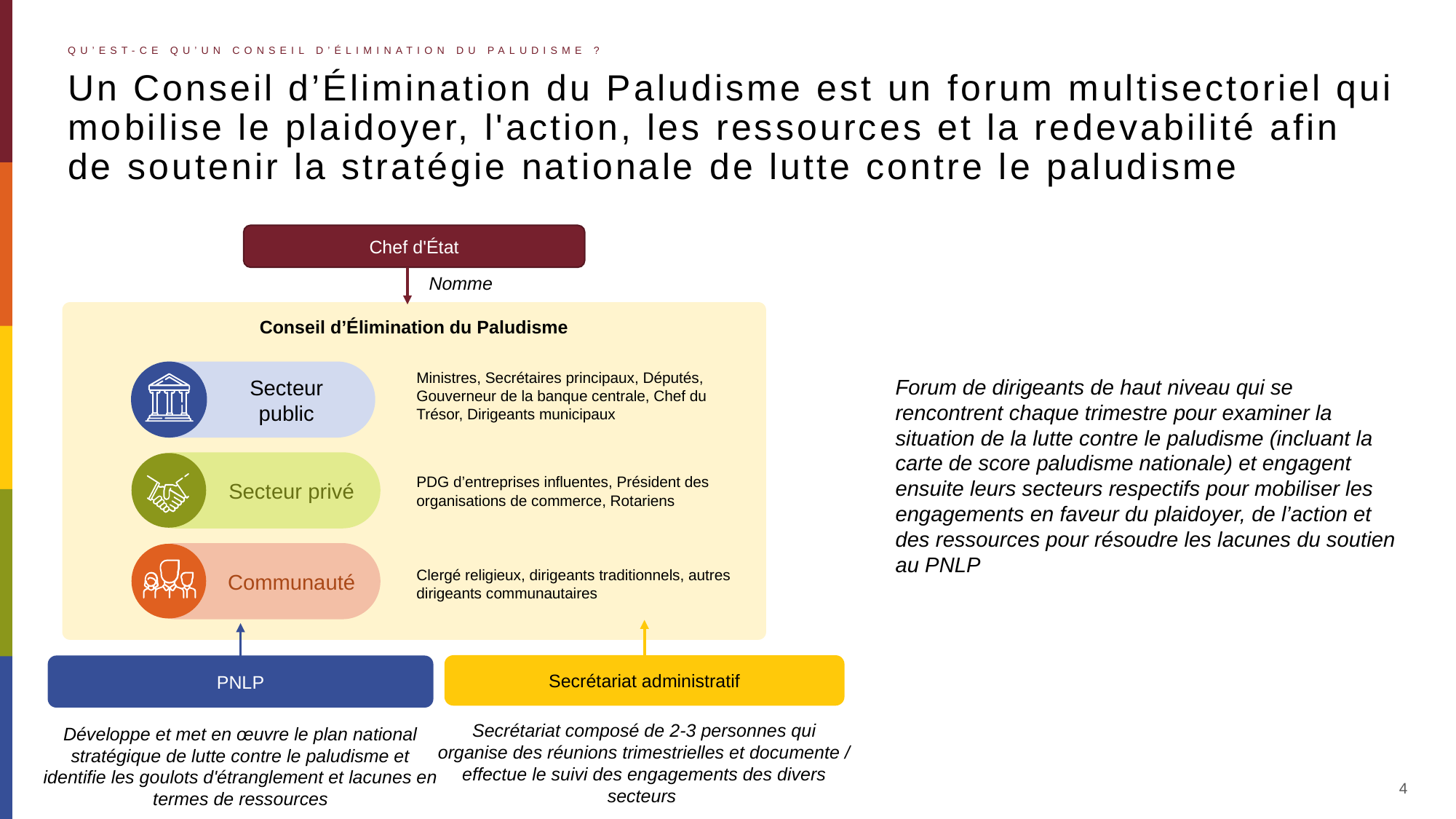

Qu’est-ce qu’un Conseil d’Élimination du Paludisme ?
# Un Conseil d’Élimination du Paludisme est un forum multisectoriel qui mobilise le plaidoyer, l'action, les ressources et la redevabilité afin de soutenir la stratégie nationale de lutte contre le paludisme

Chef d'État

Nomme

Conseil d’Élimination du Paludisme

Secteur public

Ministres, Secrétaires principaux, Députés, Gouverneur de la banque centrale, Chef du Trésor, Dirigeants municipaux
Forum de dirigeants de haut niveau qui se rencontrent chaque trimestre pour examiner la situation de la lutte contre le paludisme (incluant la carte de score paludisme nationale) et engagent ensuite leurs secteurs respectifs pour mobiliser les engagements en faveur du plaidoyer, de l’action et des ressources pour résoudre les lacunes du soutien au PNLP

Secteur privé

PDG d’entreprises influentes, Président des organisations de commerce, Rotariens

Communauté

Clergé religieux, dirigeants traditionnels, autres dirigeants communautaires

Secrétariat administratif
Secrétariat composé de 2-3 personnes qui organise des réunions trimestrielles et documente / effectue le suivi des engagements des divers secteurs

PNLP
Développe et met en œuvre le plan national stratégique de lutte contre le paludisme et identifie les goulots d'étranglement et lacunes en termes de ressources
4